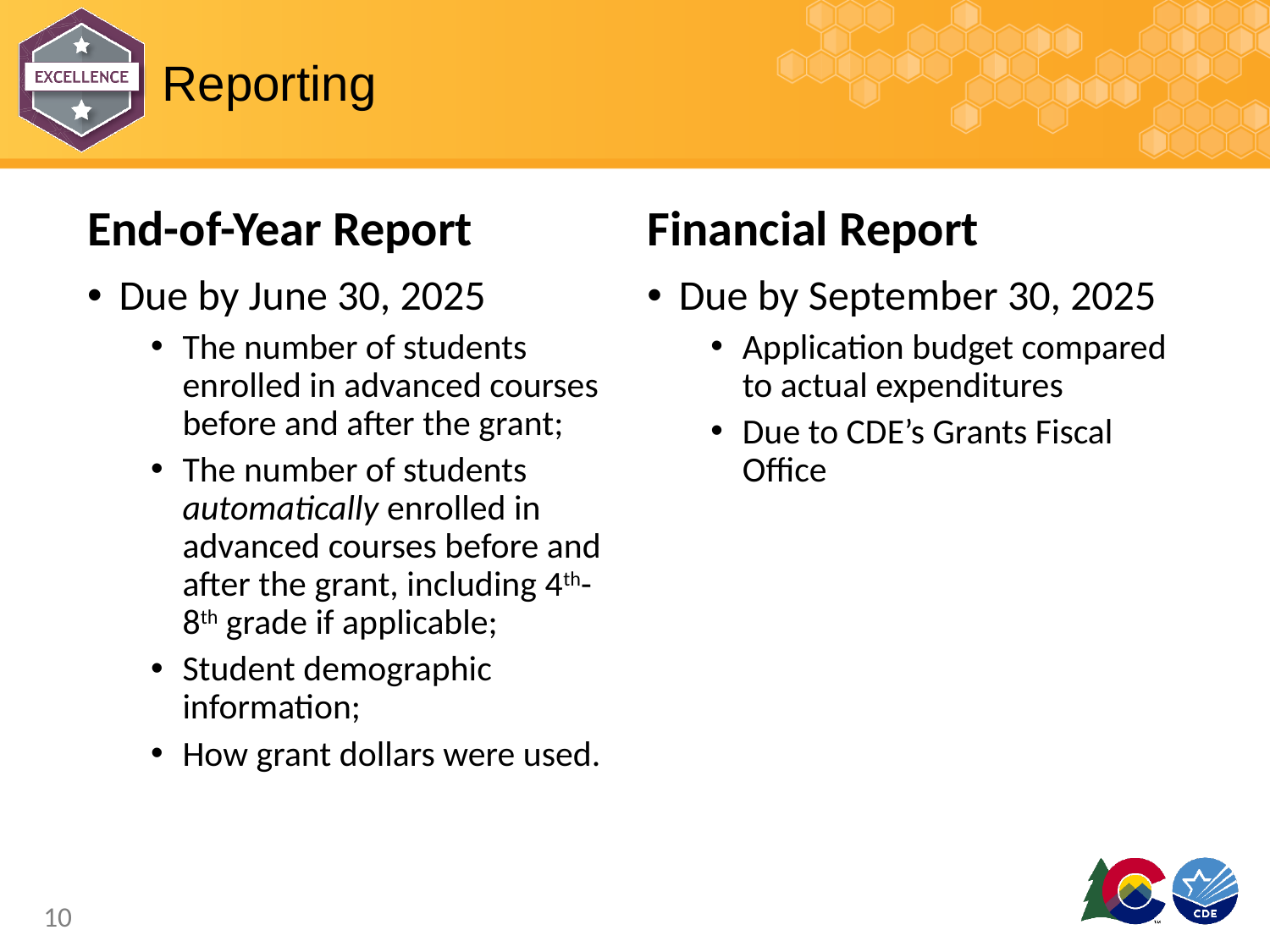

# Reporting
End-of-Year Report
Due by June 30, 2025
The number of students enrolled in advanced courses before and after the grant;
The number of students automatically enrolled in advanced courses before and after the grant, including 4th-8th grade if applicable;
Student demographic information;
How grant dollars were used.

Financial Report
Due by September 30, 2025
Application budget compared to actual expenditures
Due to CDE’s Grants Fiscal Office
10